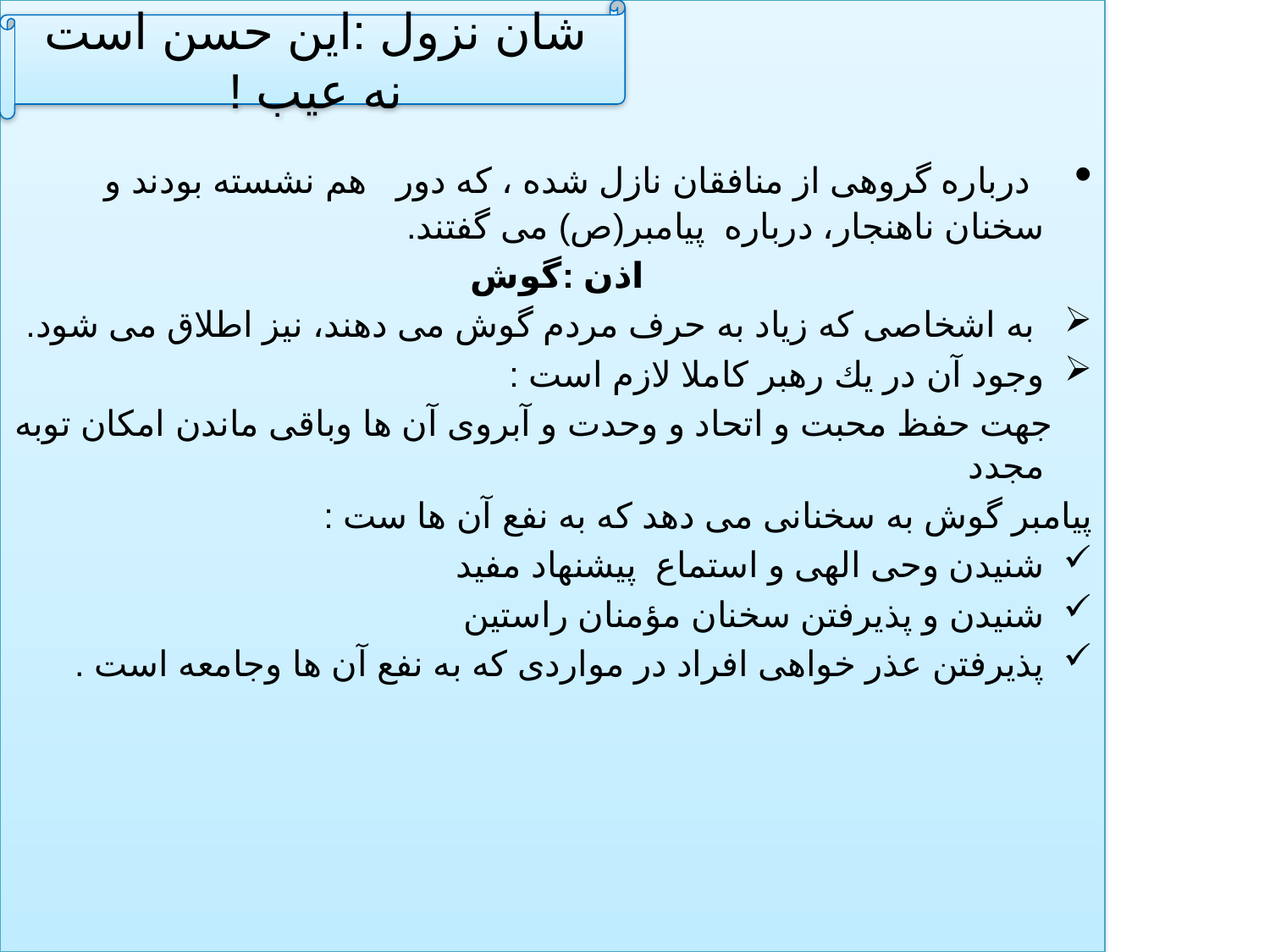

درباره گروهى از منافقان نازل شده ، كه دور   هم نشسته بودند و سخنان ناهنجار، درباره  پيامبر(ص) مى گفتند.
اذن :گوش
 به اشخاصى كه زياد به حرف مردم گوش مى دهند، نیز اطلاق مى شود.
وجود آن در يك رهبر كاملا لازم است :
    جهت حفظ محبت و اتحاد و وحدت و آبروی آن ها وباقی ماندن امکان توبه مجدد
پیامبر گوش به سخنانى مى دهد كه به نفع آن ها ست :
شنیدن وحی الهی و استماع  پيشنهاد مفيد
شنیدن و پذیرفتن سخنان مؤمنان راستين
پذیرفتن عذر خواهی افراد در مواردی که به نفع آن ها وجامعه است .

شان نزول :اين حسن است نه عيب !